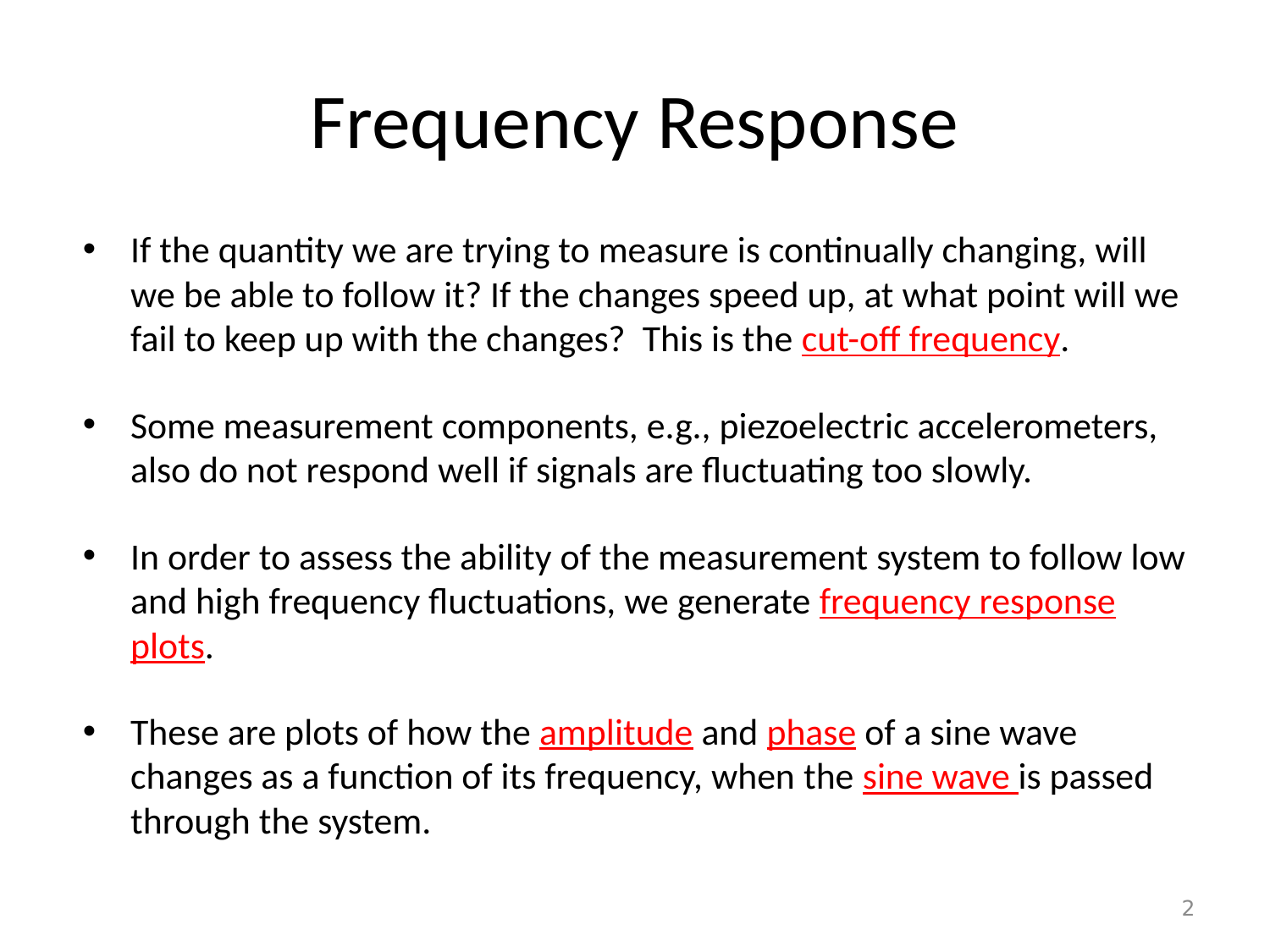

# Frequency Response
If the quantity we are trying to measure is continually changing, will we be able to follow it? If the changes speed up, at what point will we fail to keep up with the changes?  This is the cut-off frequency.
Some measurement components, e.g., piezoelectric accelerometers, also do not respond well if signals are fluctuating too slowly.
In order to assess the ability of the measurement system to follow low and high frequency fluctuations, we generate frequency response plots.
These are plots of how the amplitude and phase of a sine wave changes as a function of its frequency, when the sine wave is passed through the system.
2